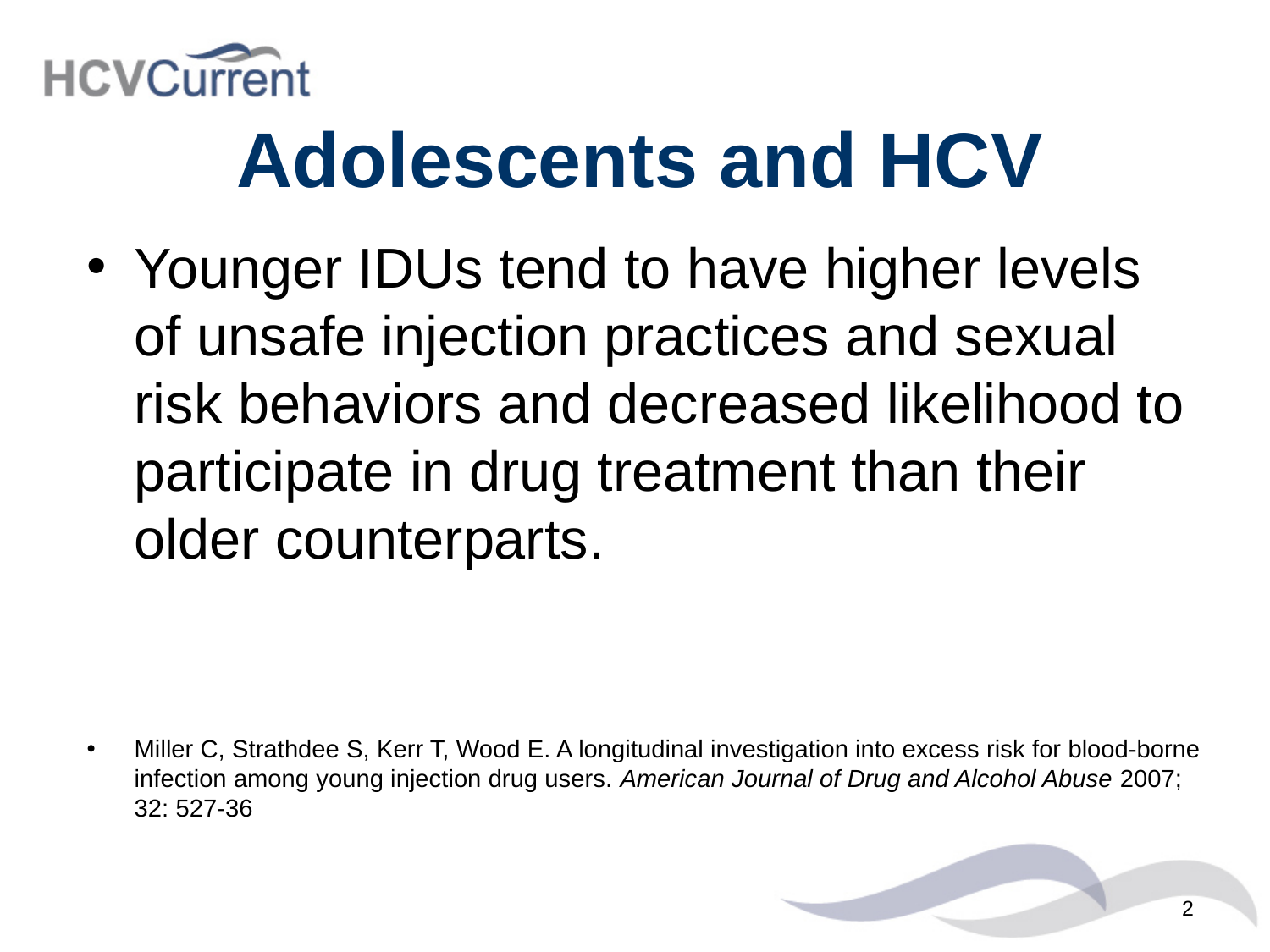

# Adolescents and HCV
Younger IDUs tend to have higher levels of unsafe injection practices and sexual risk behaviors and decreased likelihood to participate in drug treatment than their older counterparts.

Miller C, Strathdee S, Kerr T, Wood E. A longitudinal investigation into excess risk for blood-borne infection among young injection drug users. American Journal of Drug and Alcohol Abuse 2007; 32: 527-36
2